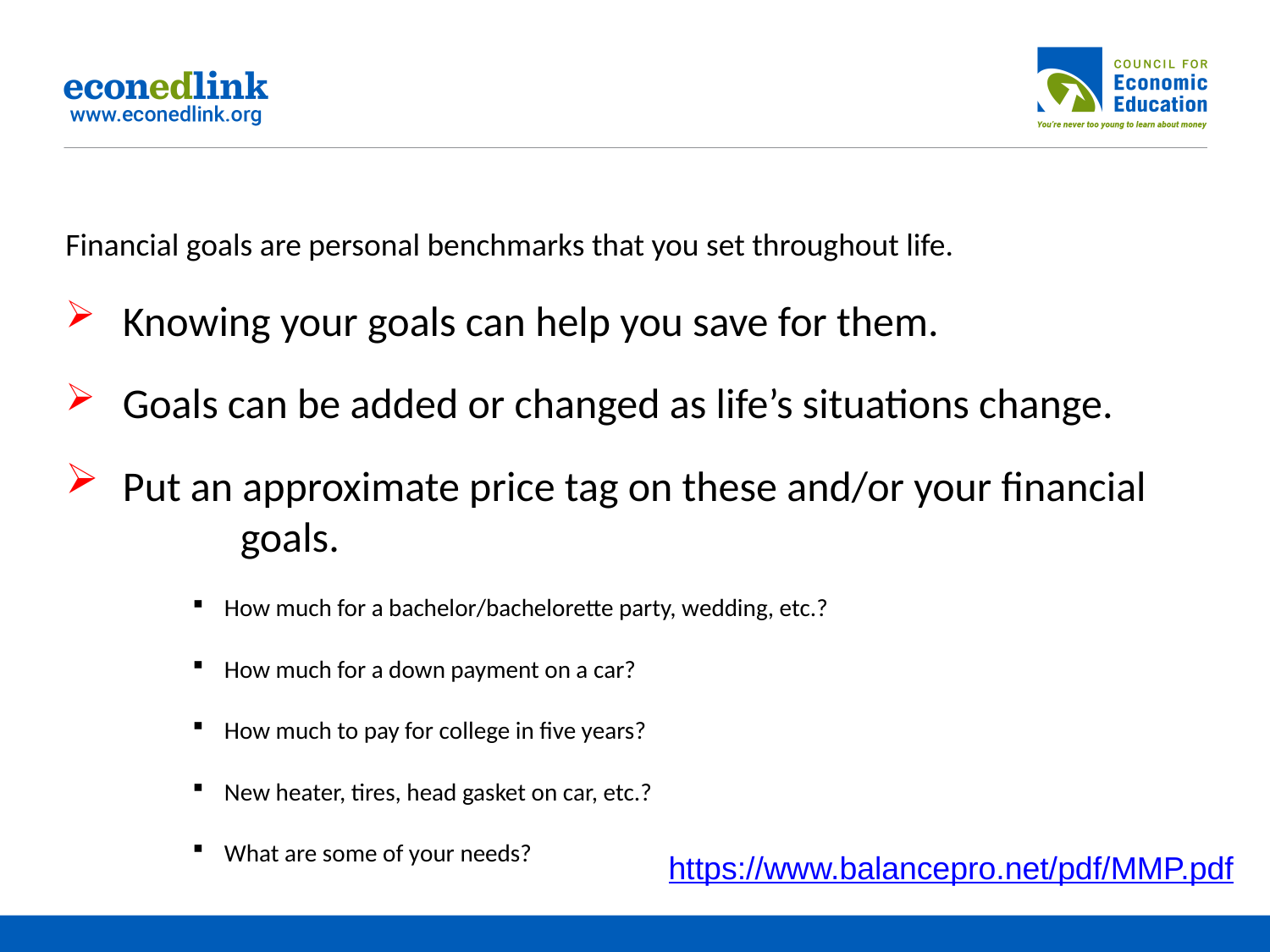

# Dreaming About Your Goals “A goal without a plan is just a wish.”
Financial goals are personal benchmarks that you set throughout life.
 Knowing your goals can help you save for them.
 Goals can be added or changed as life’s situations change.
 Put an approximate price tag on these and/or your financial  	goals.
How much for a bachelor/bachelorette party, wedding, etc.?
How much for a down payment on a car?
How much to pay for college in five years?
New heater, tires, head gasket on car, etc.?
What are some of your needs?

https://www.balancepro.net/pdf/MMP.pdf